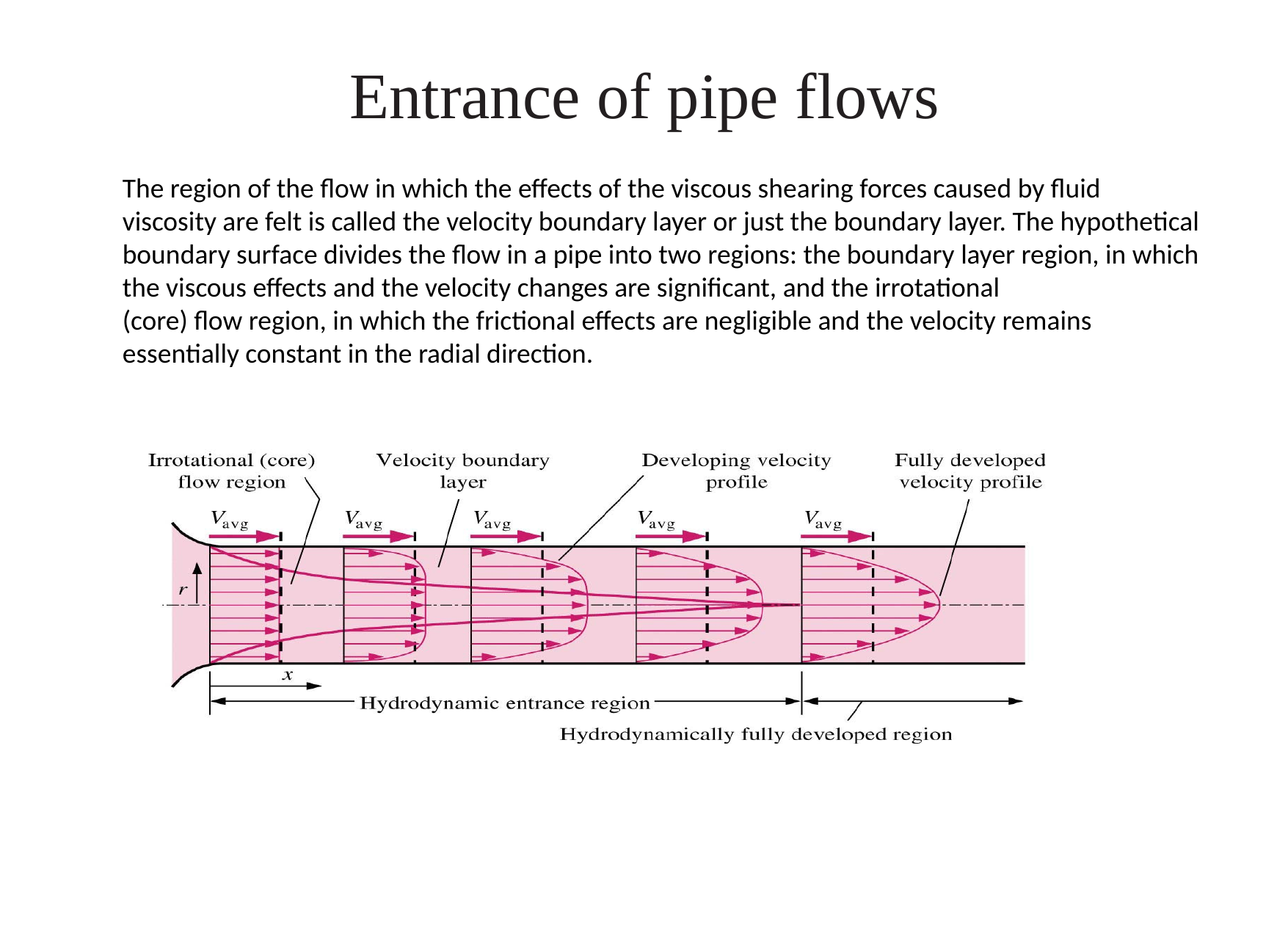

Entrance of pipe flows
The region of the flow in which the effects of the viscous shearing forces caused by fluid viscosity are felt is called the velocity boundary layer or just the boundary layer. The hypothetical boundary surface divides the flow in a pipe into two regions: the boundary layer region, in which the viscous effects and the velocity changes are significant, and the irrotational
(core) flow region, in which the frictional effects are negligible and the velocity remains essentially constant in the radial direction.